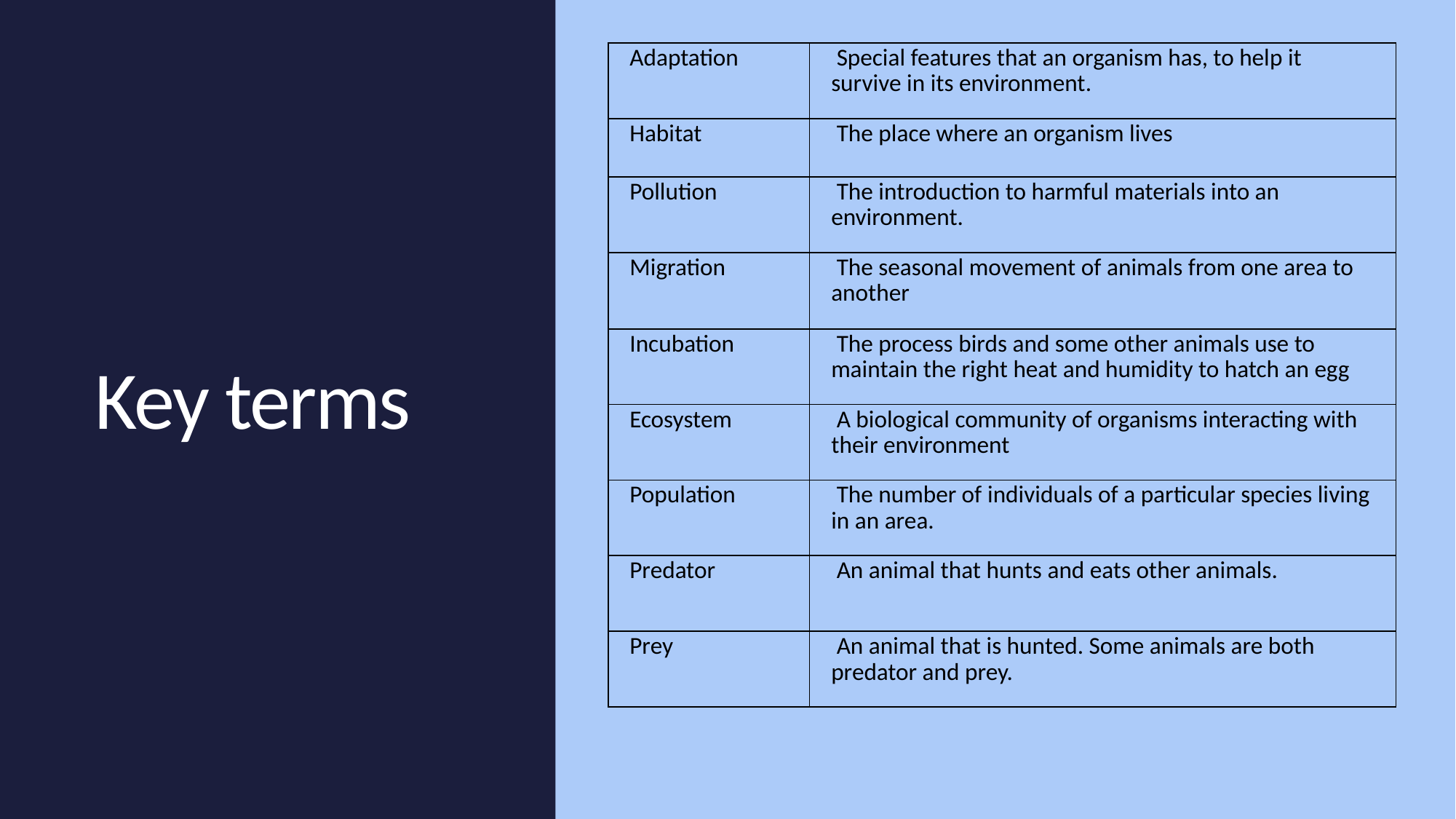

| Adaptation | Special features that an organism has, to help it survive in its environment. |
| --- | --- |
| Habitat | The place where an organism lives |
| Pollution | The introduction to harmful materials into an environment. |
| Migration | The seasonal movement of animals from one area to another |
| Incubation | The process birds and some other animals use to maintain the right heat and humidity to hatch an egg |
| Ecosystem | A biological community of organisms interacting with their environment |
| Population | The number of individuals of a particular species living in an area. |
| Predator | An animal that hunts and eats other animals. |
| Prey | An animal that is hunted. Some animals are both predator and prey. |
# Key terms